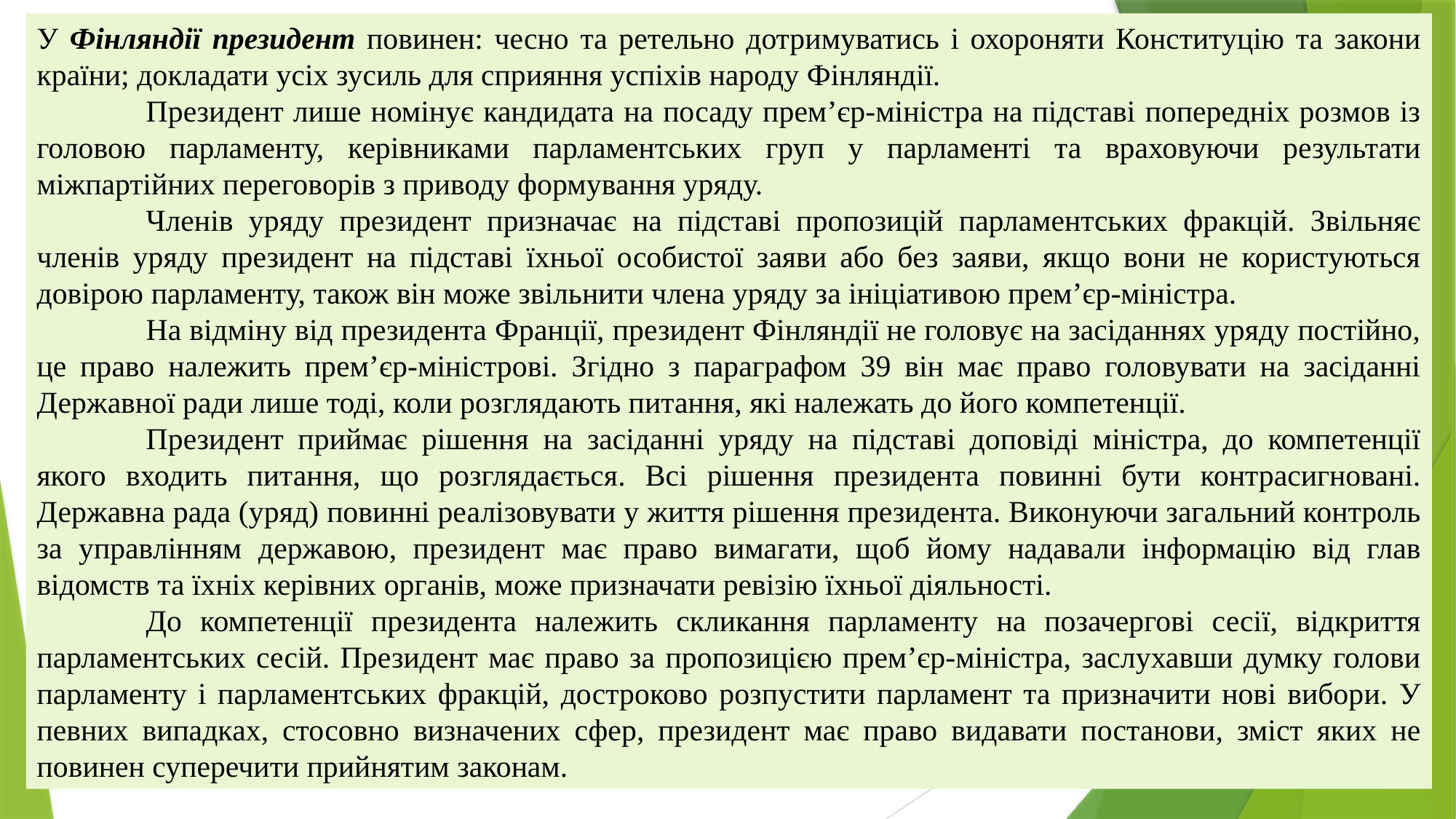

У Фінляндії президент повинен: чесно та ретельно дотримуватись і охороняти Конституцію та закони країни; докладати усіх зусиль для сприяння успіхів народу Фінляндії.
	Президент лише номінує кандидата на посаду прем’єр-міністра на підставі попередніх розмов із головою парламенту, керівниками парламентських груп у парламенті та враховуючи результати міжпартійних переговорів з приводу формування уряду.
	Членів уряду президент призначає на підставі пропозицій парламентських фракцій. Звільняє членів уряду президент на підставі їхньої особистої заяви або без заяви, якщо вони не користуються довірою парламенту, також він може звільнити члена уряду за ініціативою прем’єр-міністра.
	На відміну від президента Франції, президент Фінляндії не головує на засіданнях уряду постійно, це право належить прем’єр-міністрові. Згідно з параграфом 39 він має право головувати на засіданні Державної ради лише тоді, коли розглядають питання, які належать до його компетенції.
	Президент приймає рішення на засіданні уряду на підставі доповіді міністра, до компетенції якого входить питання, що розглядається. Всі рішення президента повинні бути контрасигновані. Державна рада (уряд) повинні реалізовувати у життя рішення президента. Виконуючи загальний контроль за управлінням державою, президент має право вимагати, щоб йому надавали інформацію від глав відомств та їхніх керівних органів, може призначати ревізію їхньої діяльності.
	До компетенції президента належить скликання парламенту на позачергові сесії, відкриття парламентських сесій. Президент має право за пропозицією прем’єр-міністра, заслухавши думку голови парламенту і парламентських фракцій, достроково розпустити парламент та призначити нові вибори. У певних випадках, стосовно визначених сфер, президент має право видавати постанови, зміст яких не повинен суперечити прийнятим законам.